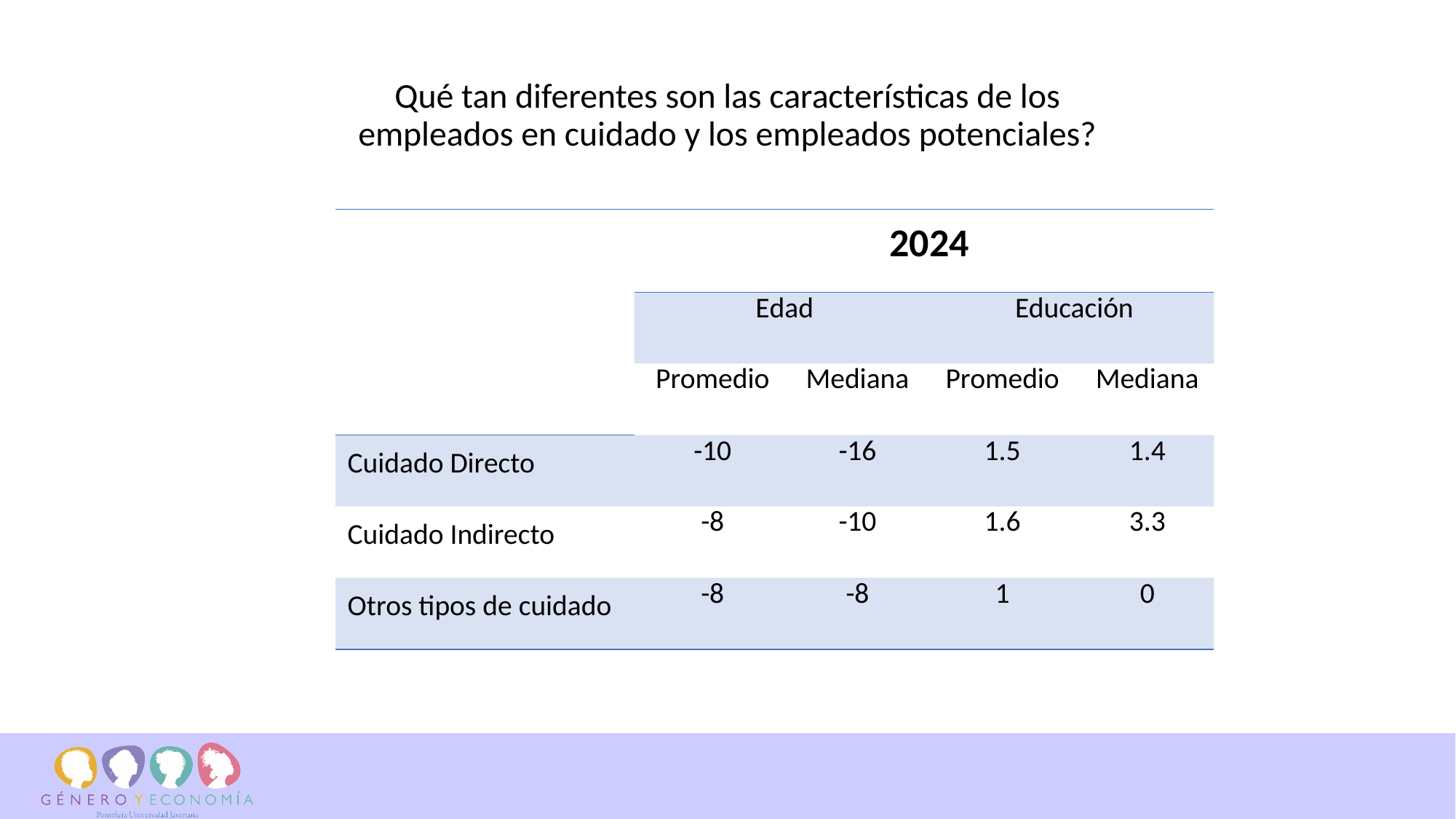

Qué tan diferentes son las características de los empleados en cuidado y los empleados potenciales?
|  | 2024 |  |  |  |
| --- | --- | --- | --- | --- |
|  | Edad |  | Educación |  |
|  | Promedio | Mediana | Promedio | Mediana |
| Cuidado Directo | -10 | -16 | 1.5 | 1.4 |
| Cuidado Indirecto | -8 | -10 | 1.6 | 3.3 |
| Otros tipos de cuidado | -8 | -8 | 1 | 0 |